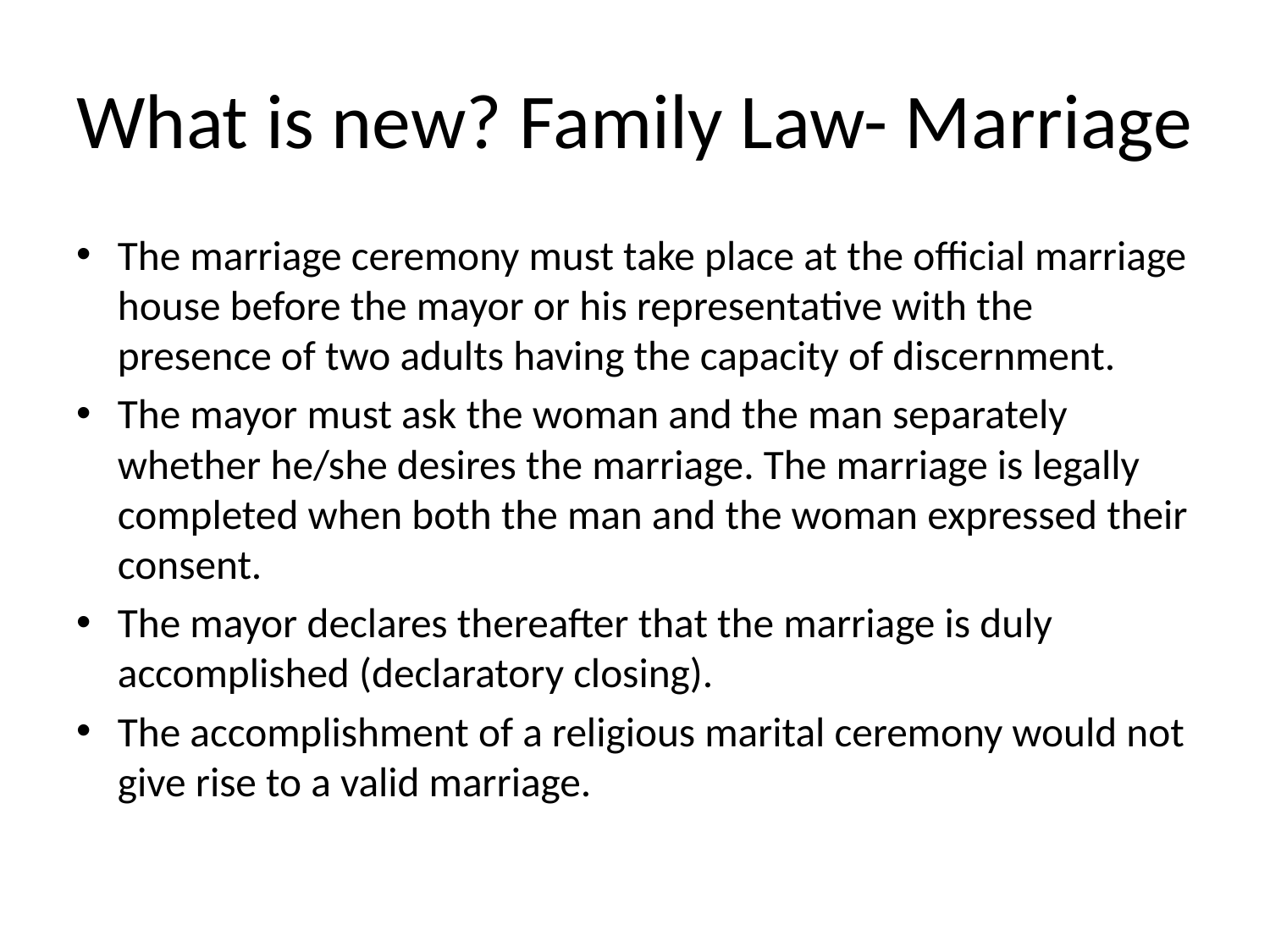

# What is new? Family Law- Marriage
The marriage ceremony must take place at the official marriage house before the mayor or his representative with the presence of two adults having the capacity of discernment.
The mayor must ask the woman and the man separately whether he/she desires the marriage. The marriage is legally completed when both the man and the woman expressed their consent.
The mayor declares thereafter that the marriage is duly accomplished (declaratory closing).
The accomplishment of a religious marital ceremony would not give rise to a valid marriage.